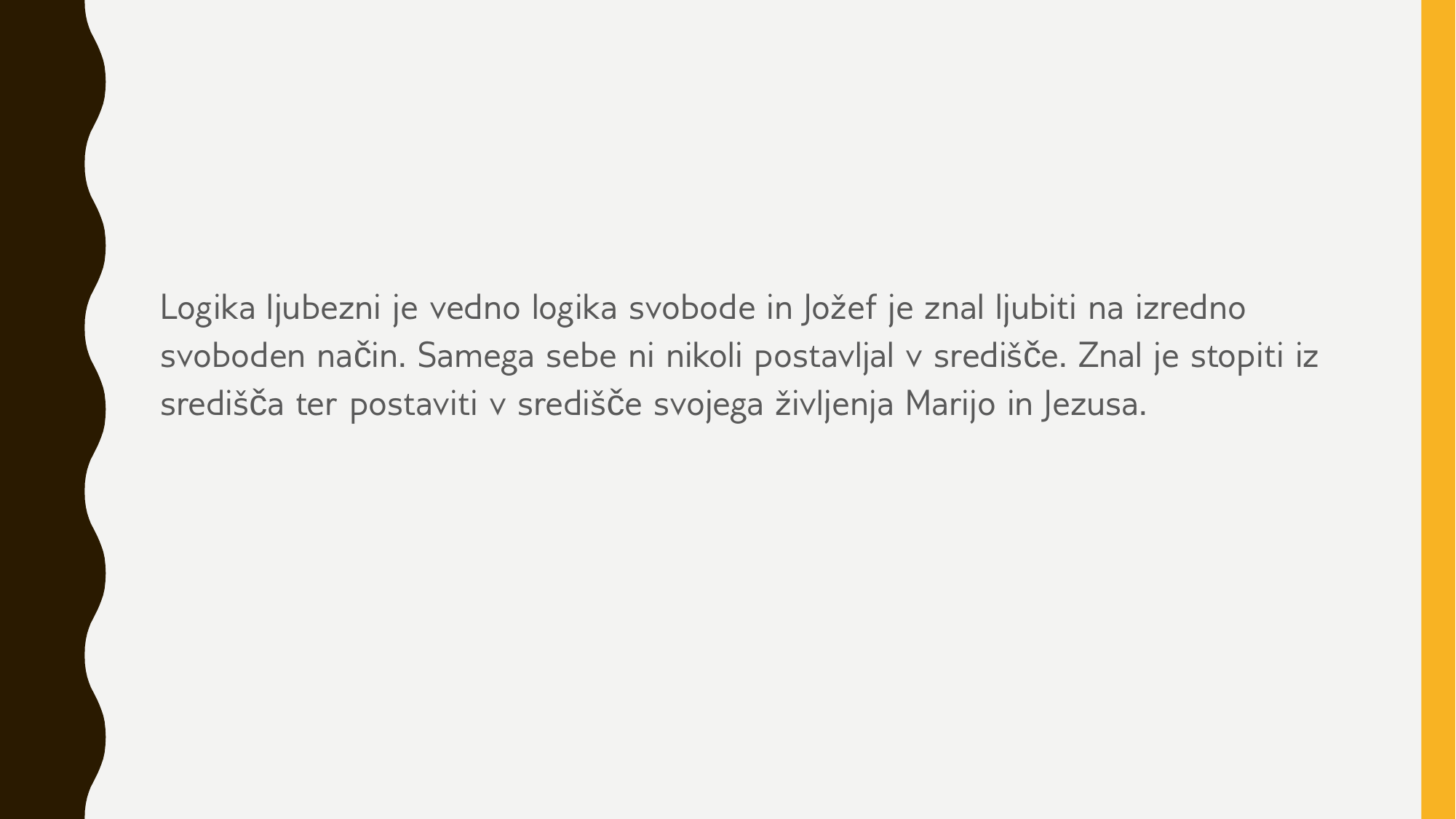

#
Logika ljubezni je vedno logika svobode in Jožef je znal ljubiti na izredno svoboden način. Samega sebe ni nikoli postavljal v središče. Znal je stopiti iz središča ter postaviti v središče svojega življenja Marijo in Jezusa.